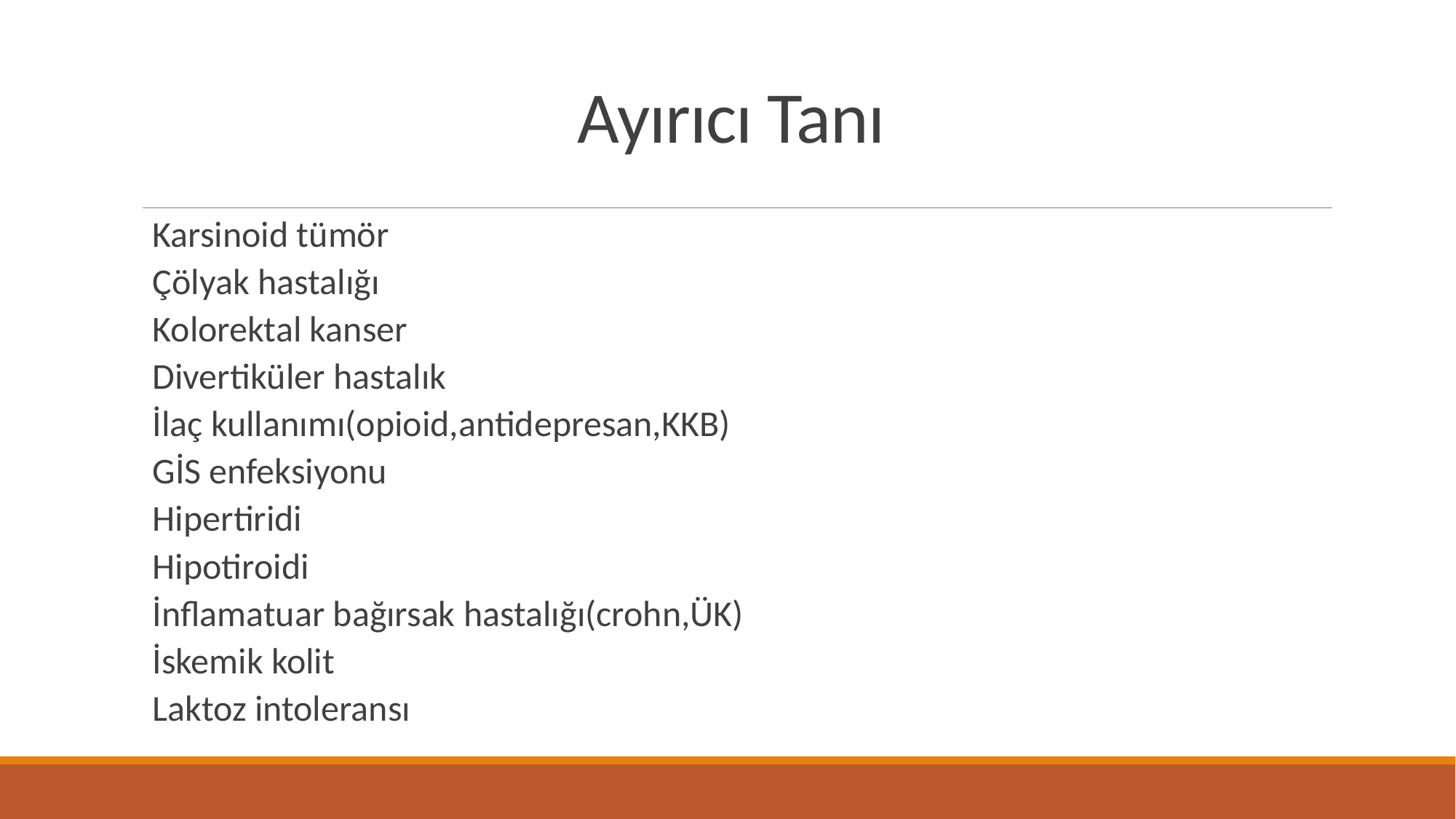

Ayırıcı Tanı
Karsinoid tümör
Çölyak hastalığı
Kolorektal kanser
Divertiküler hastalık
İlaç kullanımı(opioid,antidepresan,KKB)
GİS enfeksiyonu
Hipertiridi
Hipotiroidi
İnflamatuar bağırsak hastalığı(crohn,ÜK)
İskemik kolit
Laktoz intoleransı